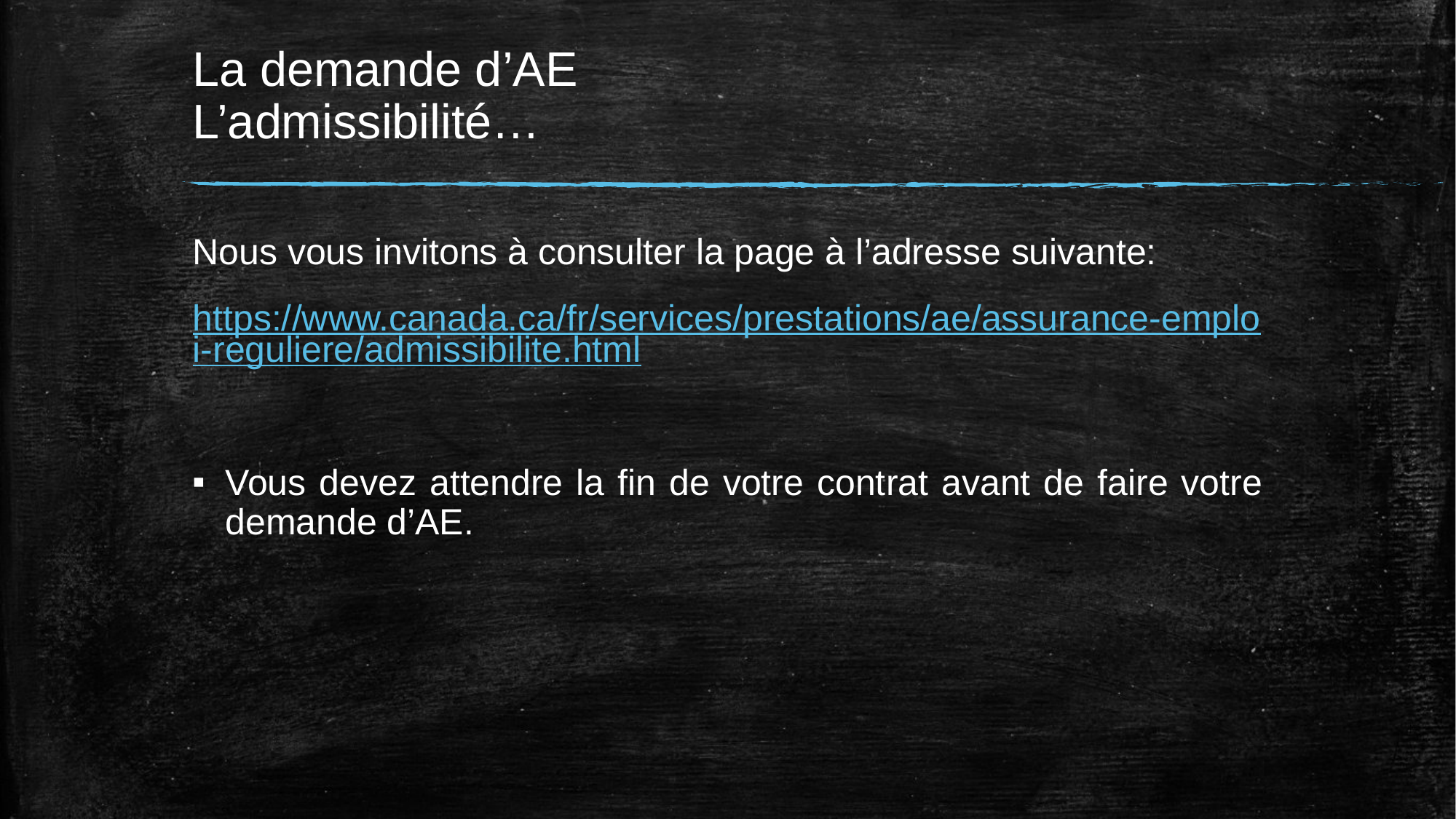

# La demande d’AE L’admissibilité…
Nous vous invitons à consulter la page à l’adresse suivante:
https://www.canada.ca/fr/services/prestations/ae/assurance-emploi-reguliere/admissibilite.html

Vous devez attendre la fin de votre contrat avant de faire votre demande d’AE.